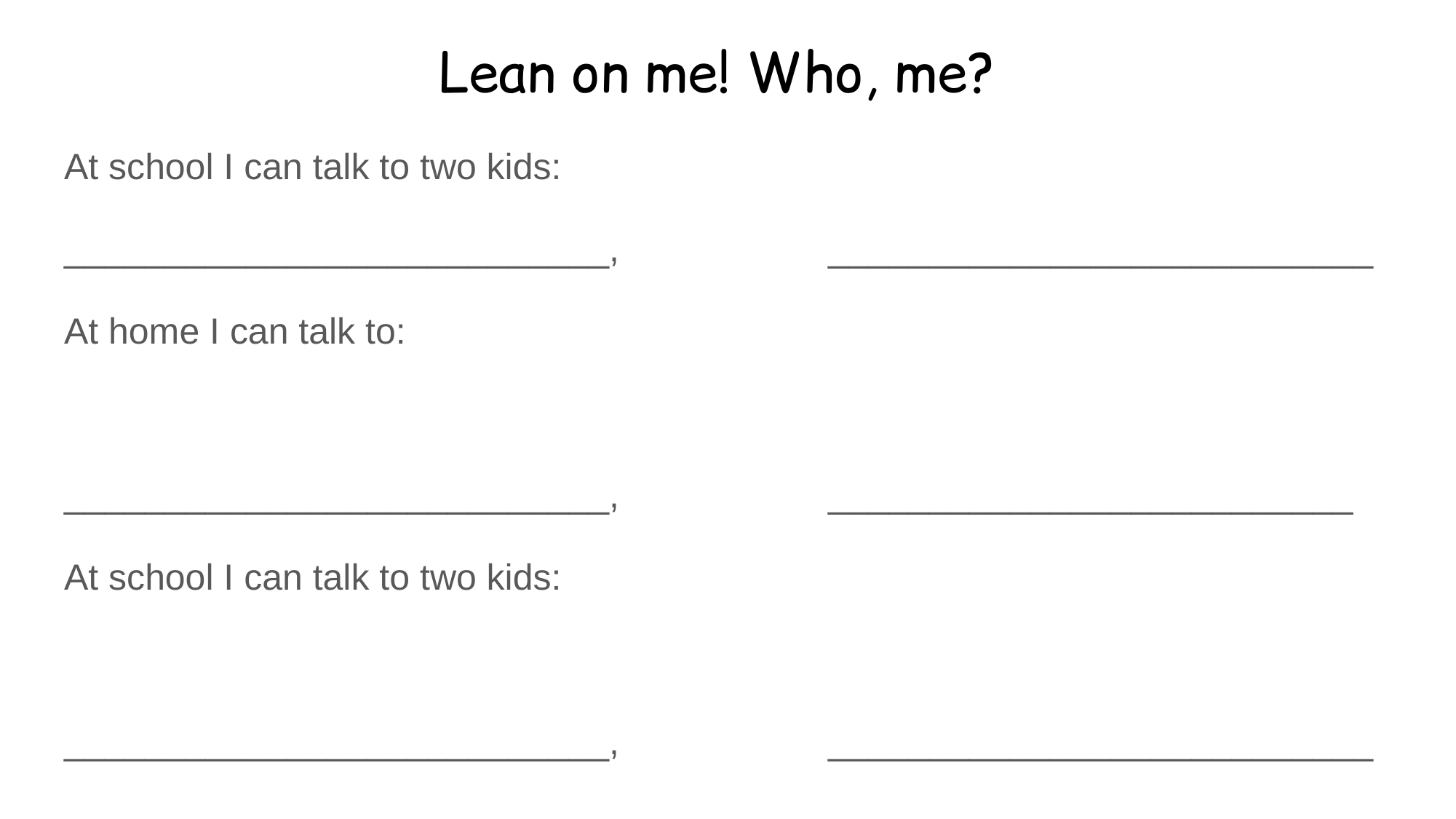

# Lean on me! Who, me?

At school I can talk to two kids:
___________________________,  		___________________________
At home I can talk to:

___________________________,		__________________________
At school I can talk to two kids:

___________________________,  		___________________________